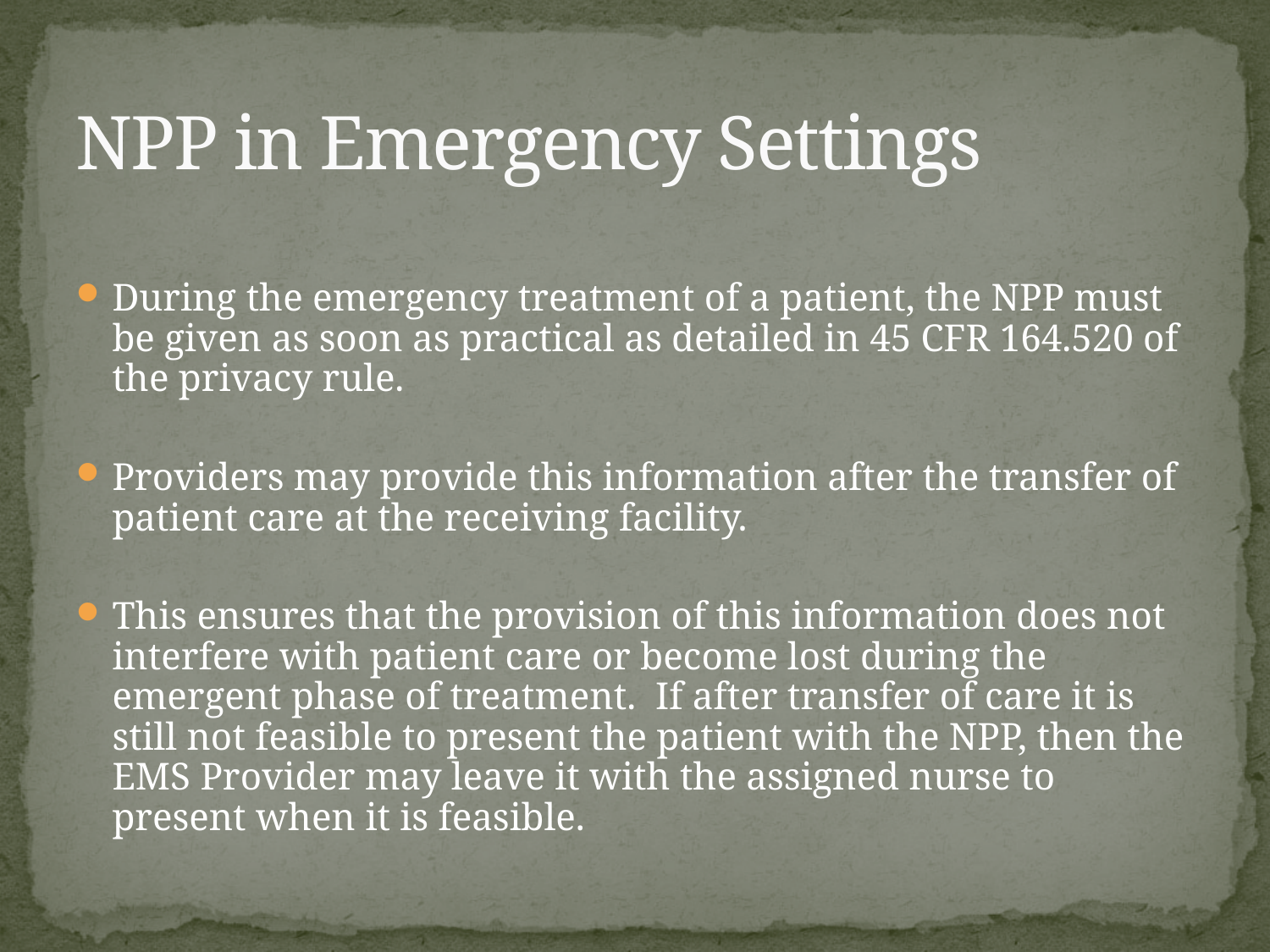

# NPP in Emergency Settings

During the emergency treatment of a patient, the NPP must be given as soon as practical as detailed in 45 CFR 164.520 of the privacy rule.

Providers may provide this information after the transfer of patient care at the receiving facility.

This ensures that the provision of this information does not interfere with patient care or become lost during the emergent phase of treatment.  If after transfer of care it is still not feasible to present the patient with the NPP, then the EMS Provider may leave it with the assigned nurse to present when it is feasible.